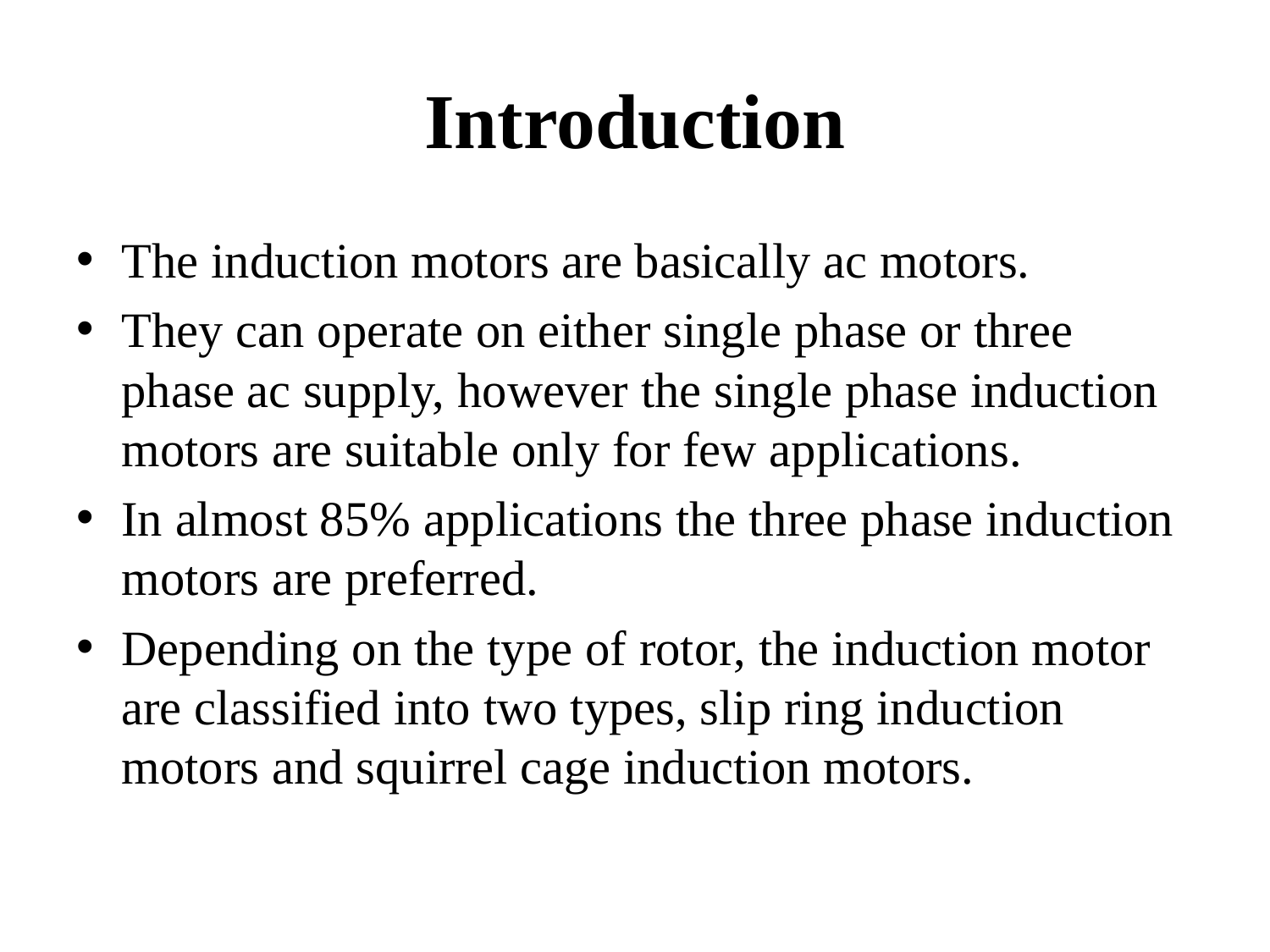

# Introduction
The induction motors are basically ac motors.
They can operate on either single phase or three phase ac supply, however the single phase induction motors are suitable only for few applications.
In almost 85% applications the three phase induction motors are preferred.
Depending on the type of rotor, the induction motor are classified into two types, slip ring induction motors and squirrel cage induction motors.